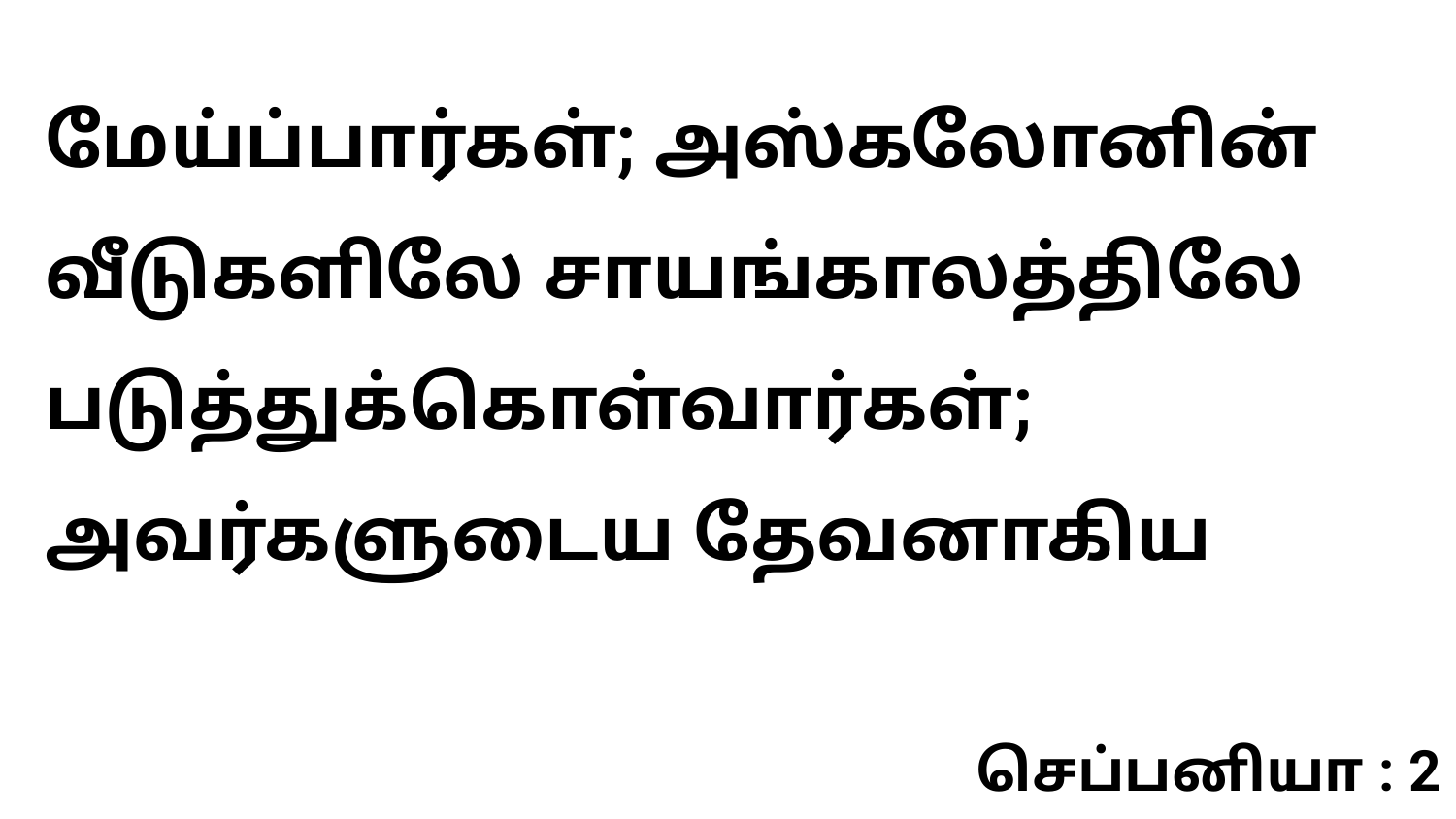

மேய்ப்பார்கள்; அஸ்கலோனின் வீடுகளிலே சாயங்காலத்திலே படுத்துக்கொள்வார்கள்; அவர்களுடைய தேவனாகிய
செப்பனியா : 2